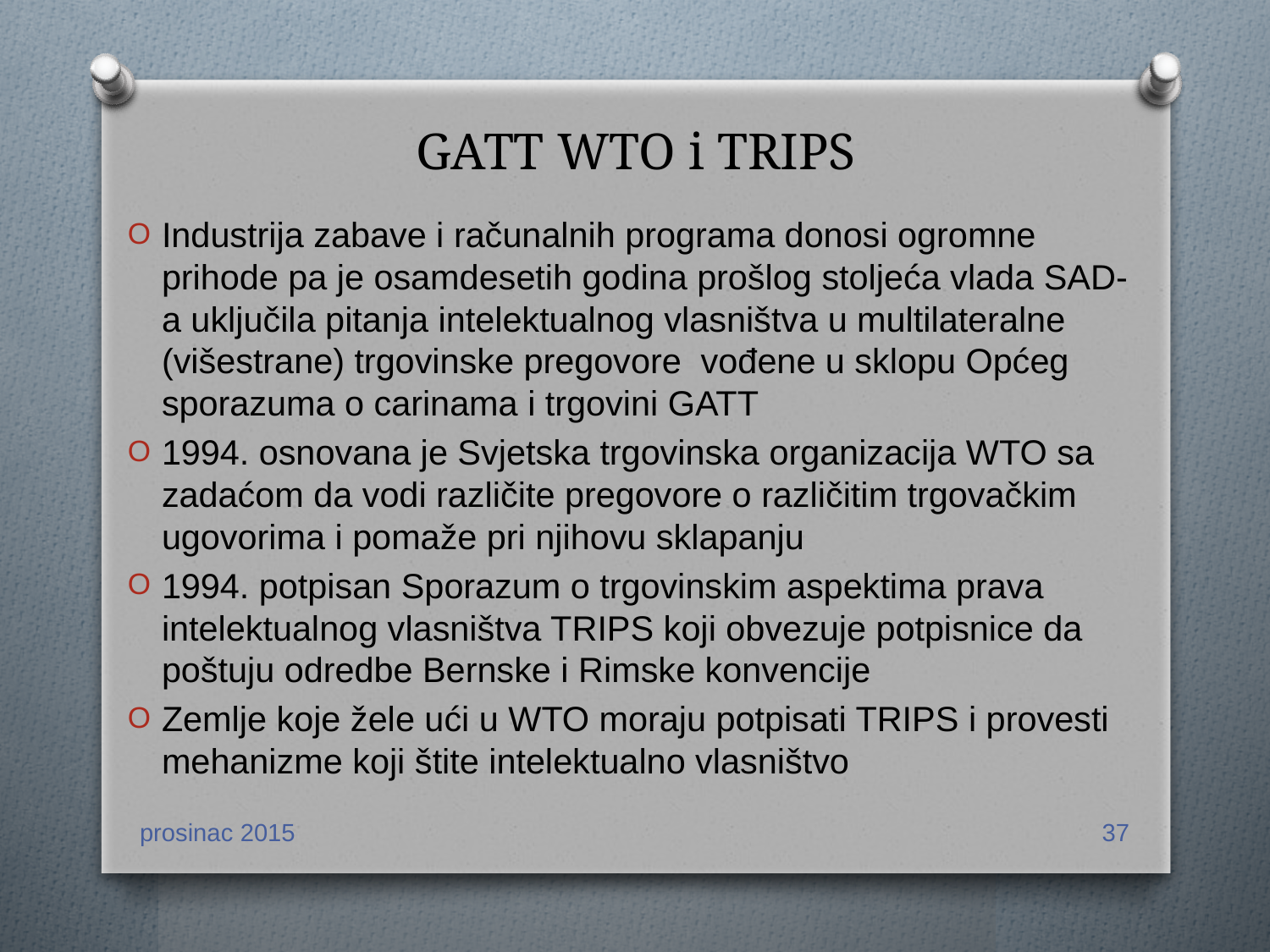

# GATT WTO i TRIPS
Industrija zabave i računalnih programa donosi ogromne prihode pa je osamdesetih godina prošlog stoljeća vlada SAD-a uključila pitanja intelektualnog vlasništva u multilateralne (višestrane) trgovinske pregovore  vođene u sklopu Općeg sporazuma o carinama i trgovini GATT
1994. osnovana je Svjetska trgovinska organizacija WTO sa zadaćom da vodi različite pregovore o različitim trgovačkim ugovorima i pomaže pri njihovu sklapanju
1994. potpisan Sporazum o trgovinskim aspektima prava intelektualnog vlasništva TRIPS koji obvezuje potpisnice da poštuju odredbe Bernske i Rimske konvencije
Zemlje koje žele ući u WTO moraju potpisati TRIPS i provesti mehanizme koji štite intelektualno vlasništvo
prosinac 2015
37